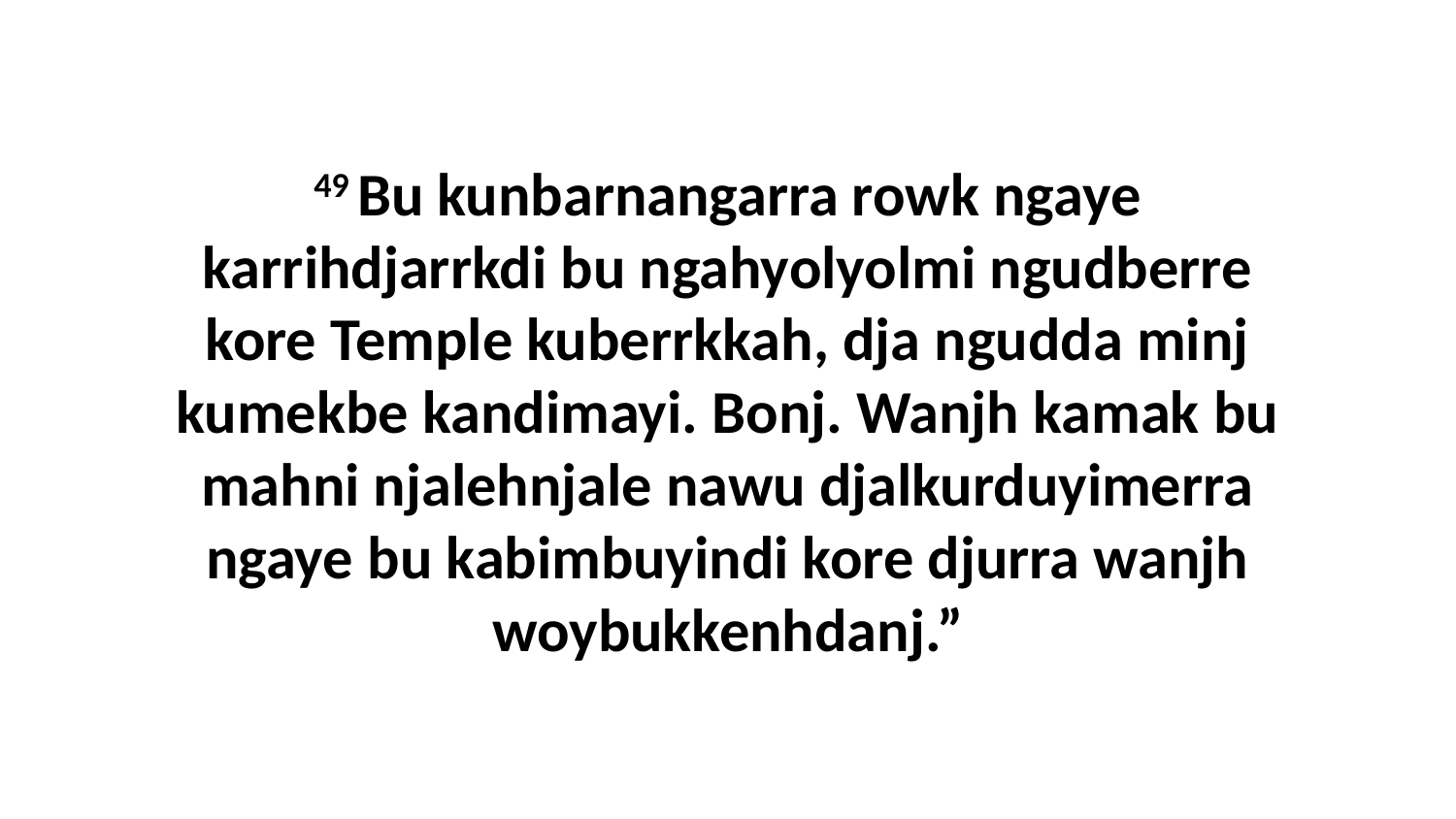

49 Bu kunbarnangarra rowk ngaye karrihdjarrkdi bu ngahyolyolmi ngudberre kore Temple kuberrkkah, dja ngudda minj kumekbe kandimayi. Bonj. Wanjh kamak bu mahni njalehnjale nawu djalkurduyimerra ngaye bu kabimbuyindi kore djurra wanjh woybukkenhdanj.”